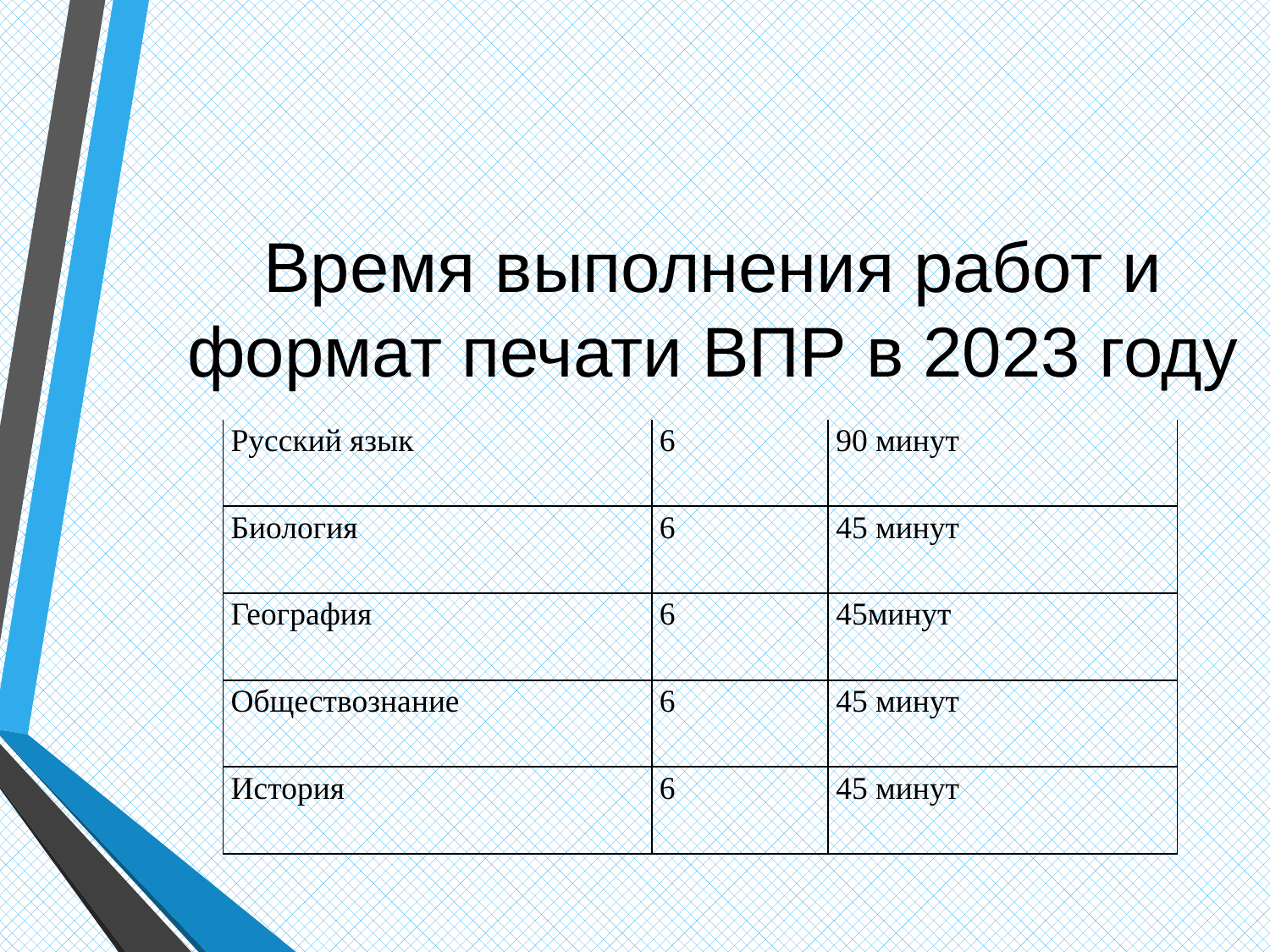

Время выполнения работ и формат печати ВПР в 2023 году
| Русский язык | 6 | 90 минут |
| --- | --- | --- |
| Биология | 6 | 45 минут |
| География | 6 | 45минут |
| Обществознание | 6 | 45 минут |
| История | 6 | 45 минут |